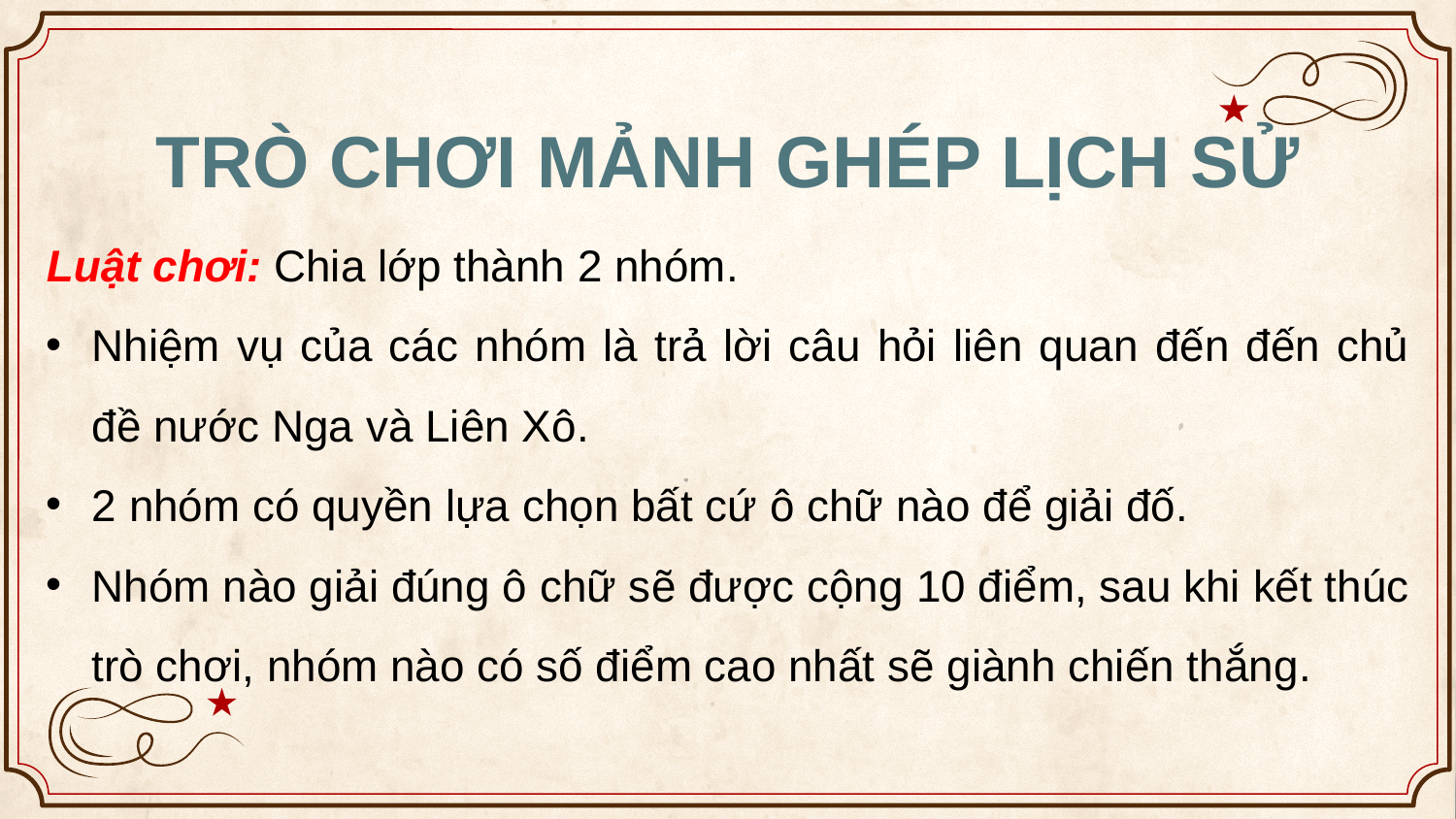

TRÒ CHƠI MẢNH GHÉP LỊCH SỬ
Luật chơi: Chia lớp thành 2 nhóm.
Nhiệm vụ của các nhóm là trả lời câu hỏi liên quan đến đến chủ đề nước Nga và Liên Xô.
2 nhóm có quyền lựa chọn bất cứ ô chữ nào để giải đố.
Nhóm nào giải đúng ô chữ sẽ được cộng 10 điểm, sau khi kết thúc trò chơi, nhóm nào có số điểm cao nhất sẽ giành chiến thắng.